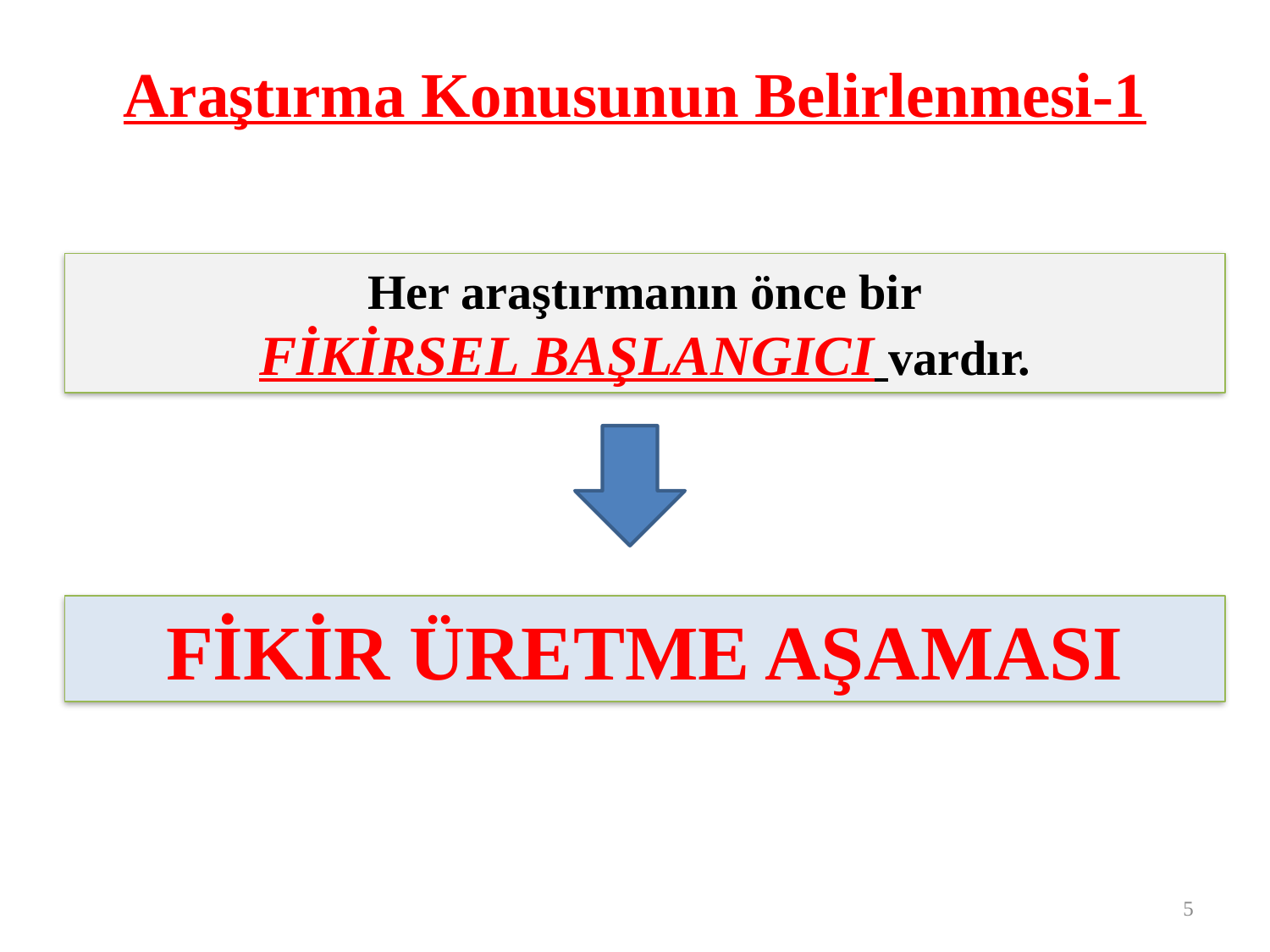

# Araştırma Konusunun Belirlenmesi-1
Her araştırmanın önce bir
FİKİRSEL BAŞLANGICI vardır.

FİKİR ÜRETME AŞAMASI
5